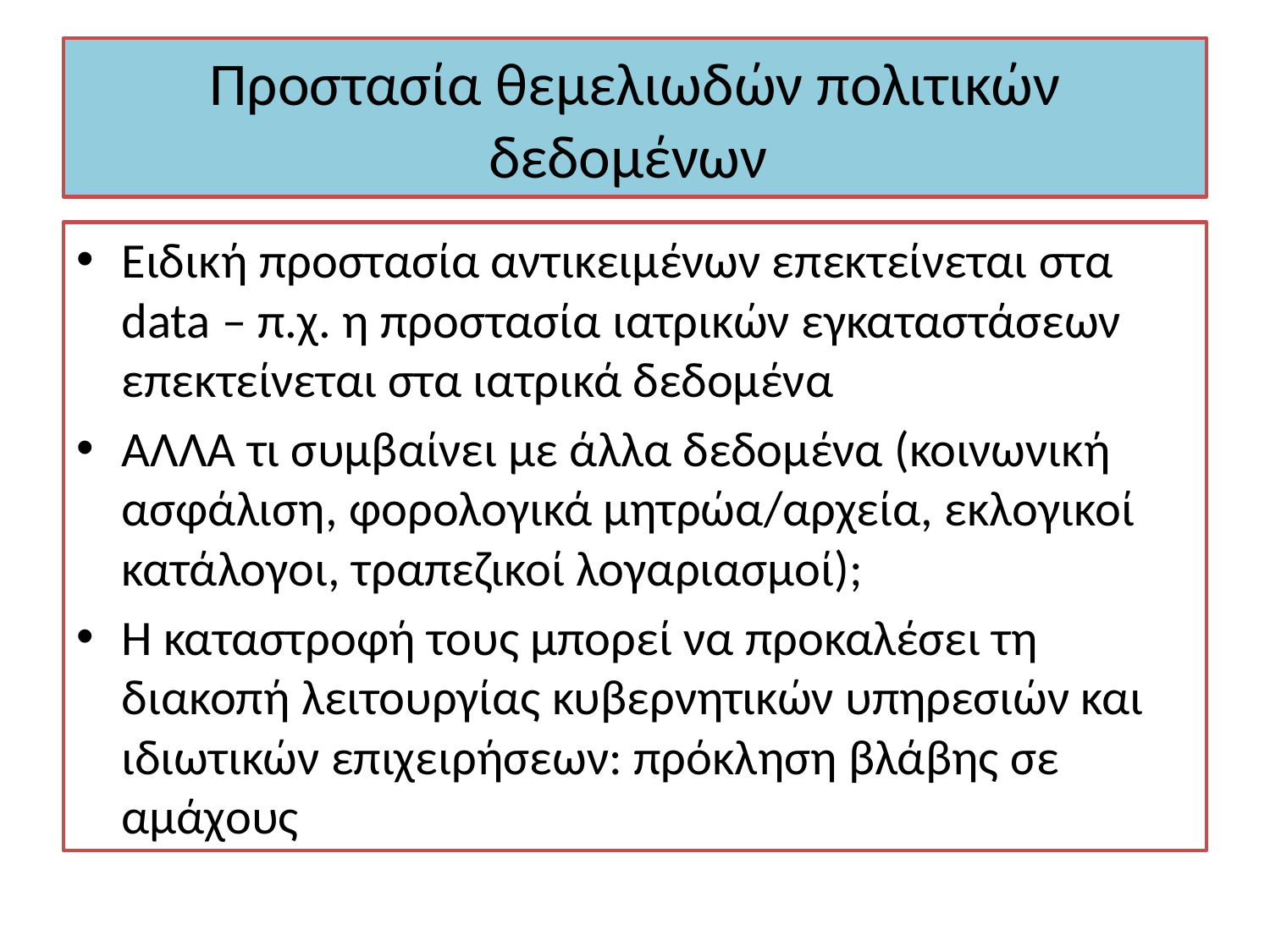

# Προστασία θεμελιωδών πολιτικών δεδομένων
Ειδική προστασία αντικειμένων επεκτείνεται στα data – π.χ. η προστασία ιατρικών εγκαταστάσεων επεκτείνεται στα ιατρικά δεδομένα
ΑΛΛΑ τι συμβαίνει με άλλα δεδομένα (κοινωνική ασφάλιση, φορολογικά μητρώα/αρχεία, εκλογικοί κατάλογοι, τραπεζικοί λογαριασμοί);
Η καταστροφή τους μπορεί να προκαλέσει τη διακοπή λειτουργίας κυβερνητικών υπηρεσιών και ιδιωτικών επιχειρήσεων: πρόκληση βλάβης σε αμάχους